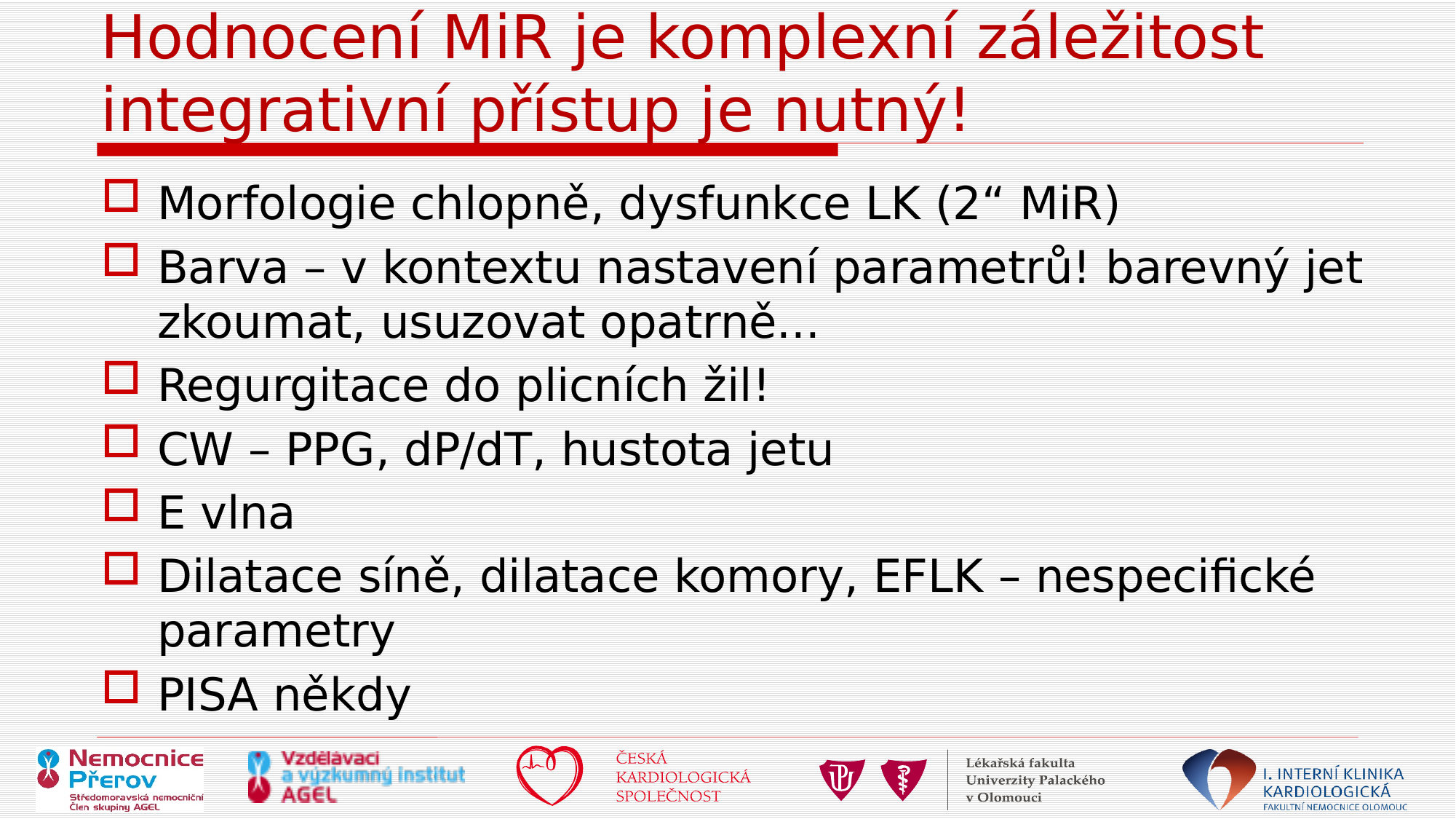

# Hodnocení MiR je komplexní záležitost integrativní přístup je nutný!
Morfologie chlopně, dysfunkce LK (2“ MiR)
Barva – v kontextu nastavení parametrů! barevný jet zkoumat, usuzovat opatrně...
Regurgitace do plicních žil!
CW – PPG, dP/dT, hustota jetu
E vlna
Dilatace síně, dilatace komory, EFLK – nespecifické parametry
PISA někdy